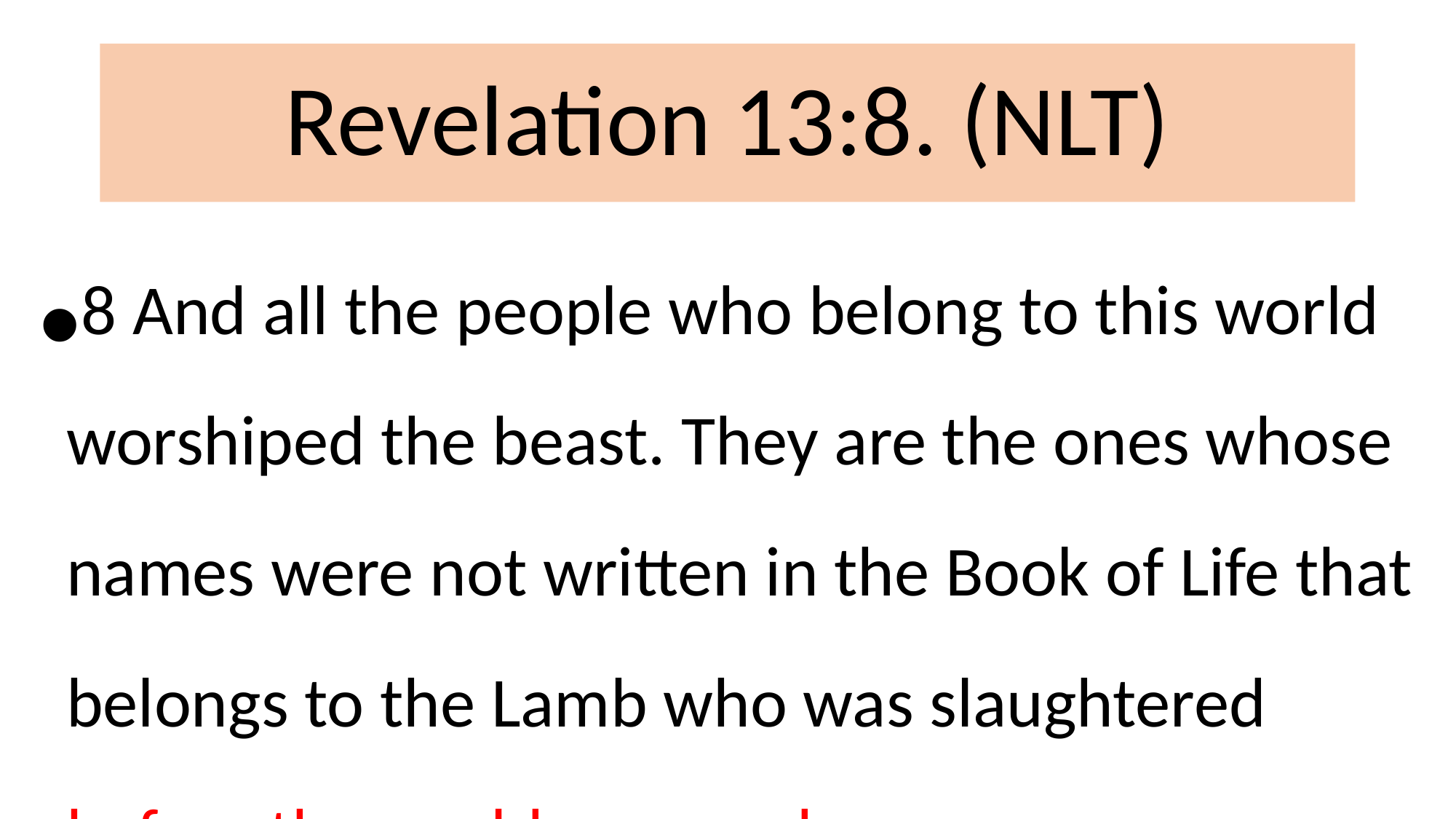

# Revelation 13:8. (NLT)
8 And all the people who belong to this world worshiped the beast. They are the ones whose names were not written in the Book of Life that belongs to the Lamb who was slaughtered before the world was made.